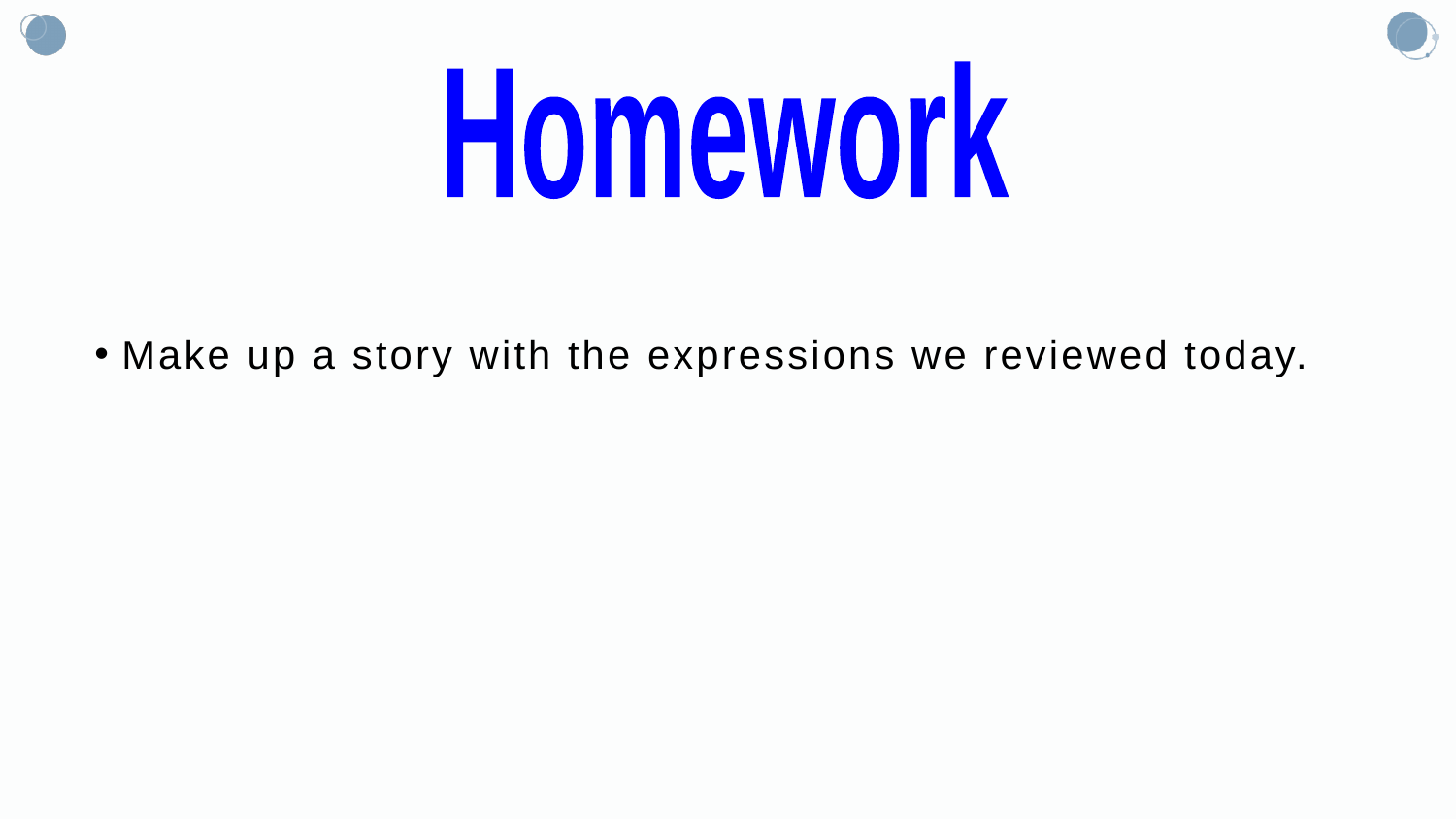

#
Homework
Make up a story with the expressions we reviewed today.